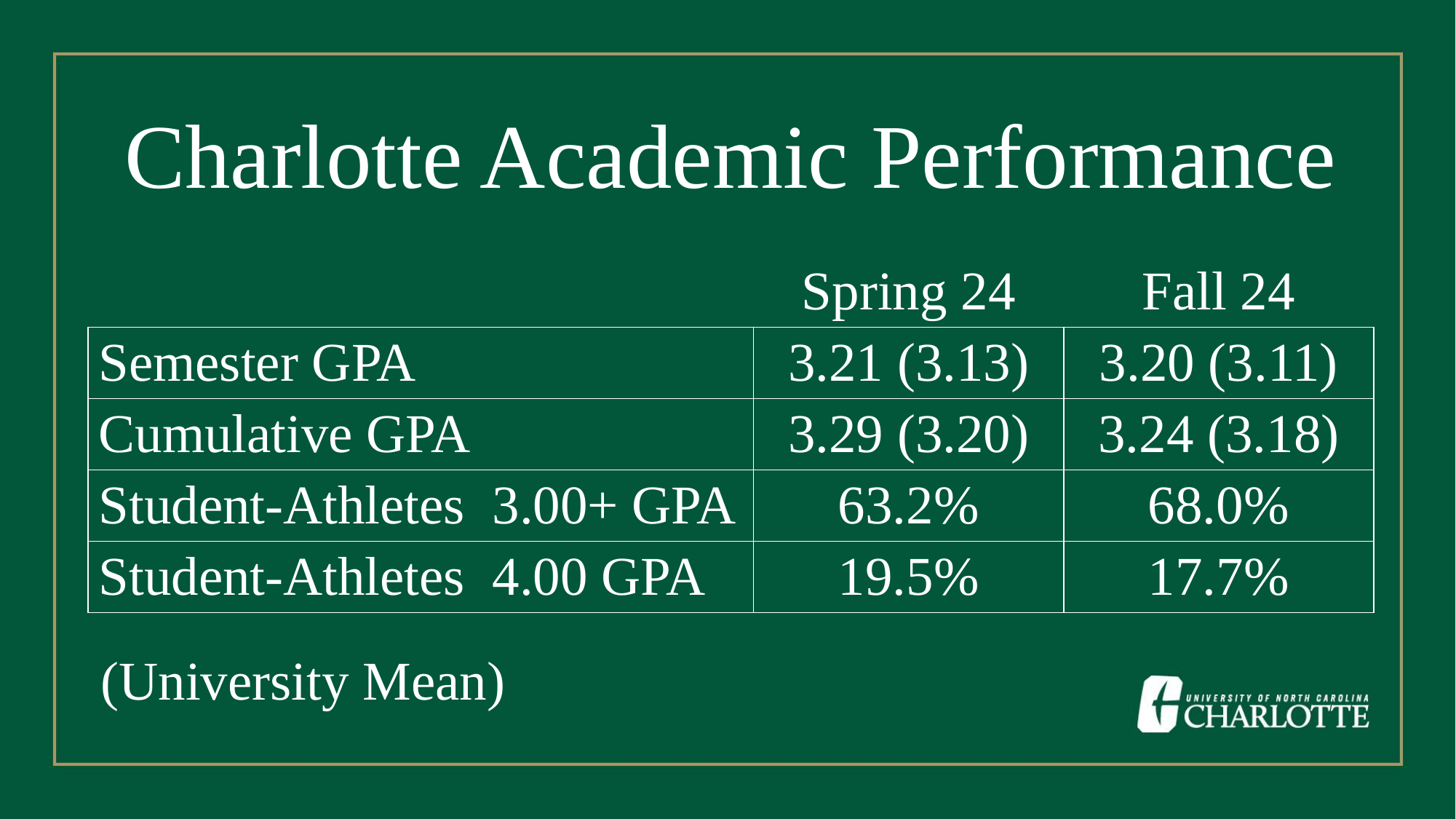

Charlotte Academic Performance
|  | Spring 24 | Fall 24 |
| --- | --- | --- |
| Semester GPA | 3.21 (3.13) | 3.20 (3.11) |
| Cumulative GPA | 3.29 (3.20) | 3.24 (3.18) |
| Student-Athletes 3.00+ GPA | 63.2% | 68.0% |
| Student-Athletes 4.00 GPA | 19.5% | 17.7% |
(University Mean)